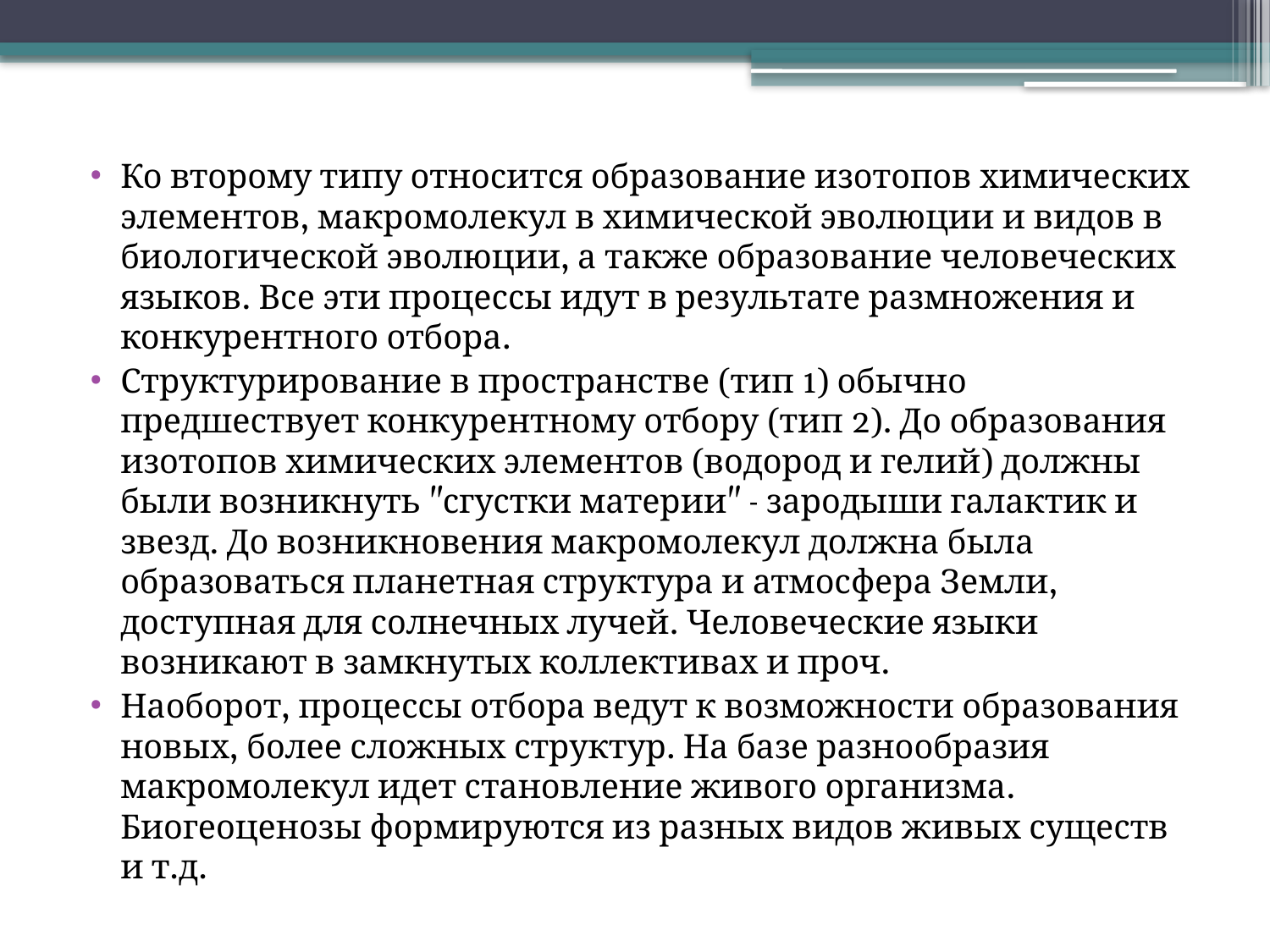

Ко второму типу относится образование изотопов химических элементов, макромолекул в химической эволюции и видов в биологической эволюции, а также образование человеческих языков. Все эти процессы идут в результате размножения и конкурентного отбора.
Структурирование в пространстве (тип 1) обычно предшествует конкурентному отбору (тип 2). До образования изотопов химических элементов (водород и гелий) должны были возникнуть "сгустки материи" ‑ зародыши галактик и звезд. До возникновения макромолекул должна была образоваться планетная структура и атмосфера Земли, доступная для солнечных лучей. Человеческие языки возникают в замкнутых коллективах и проч.
Наоборот, процессы отбора ведут к возможности образования новых, более сложных структур. На базе разнообразия макромолекул идет становление живого организма. Биогеоценозы формируются из разных видов живых существ и т.д.
#